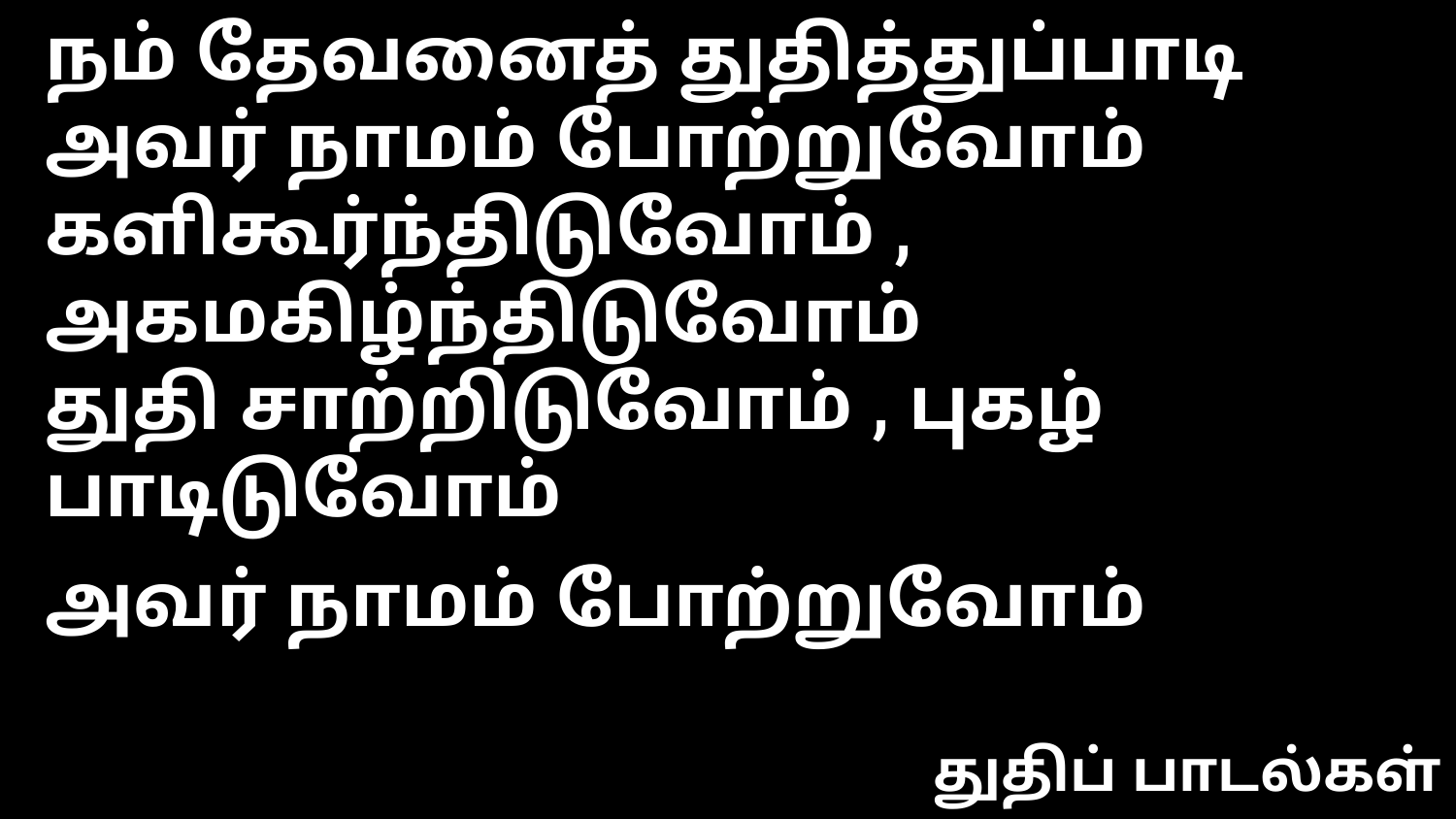

நம் தேவனைத் துதித்துப்பாடி
அவர் நாமம் போற்றுவோம்
களிகூர்ந்திடுவோம் ,  அகமகிழ்ந்திடுவோம்
துதி சாற்றிடுவோம் , புகழ் பாடிடுவோம்
அவர் நாமம் போற்றுவோம்
துதிப் பாடல்கள்